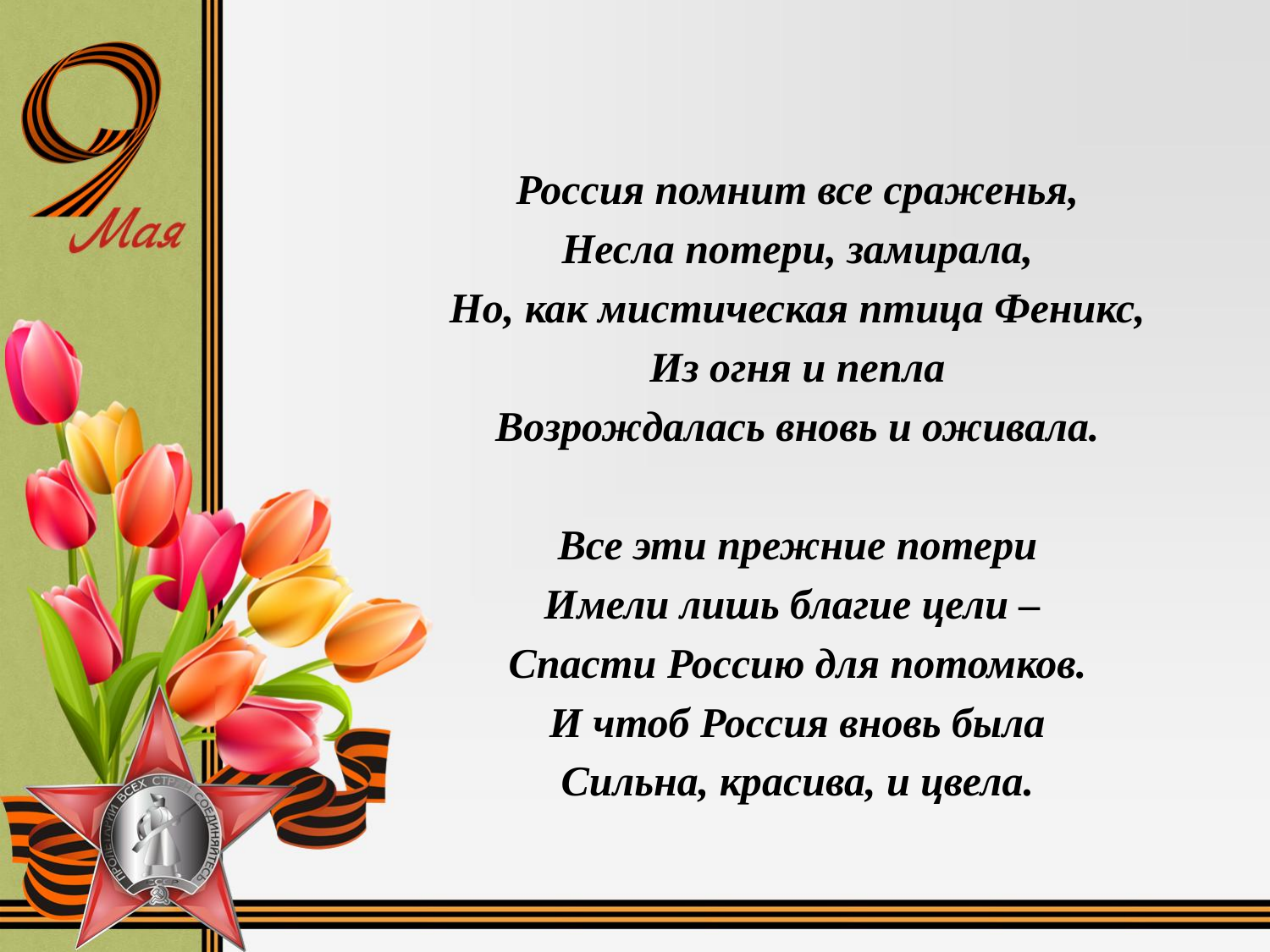

Россия помнит все сраженья,
Несла потери, замирала,
Но, как мистическая птица Феникс,
Из огня и пепла
Возрождалась вновь и оживала.

Все эти прежние потери
Имели лишь благие цели –
Спасти Россию для потомков.
И чтоб Россия вновь была
Сильна, красива, и цвела.